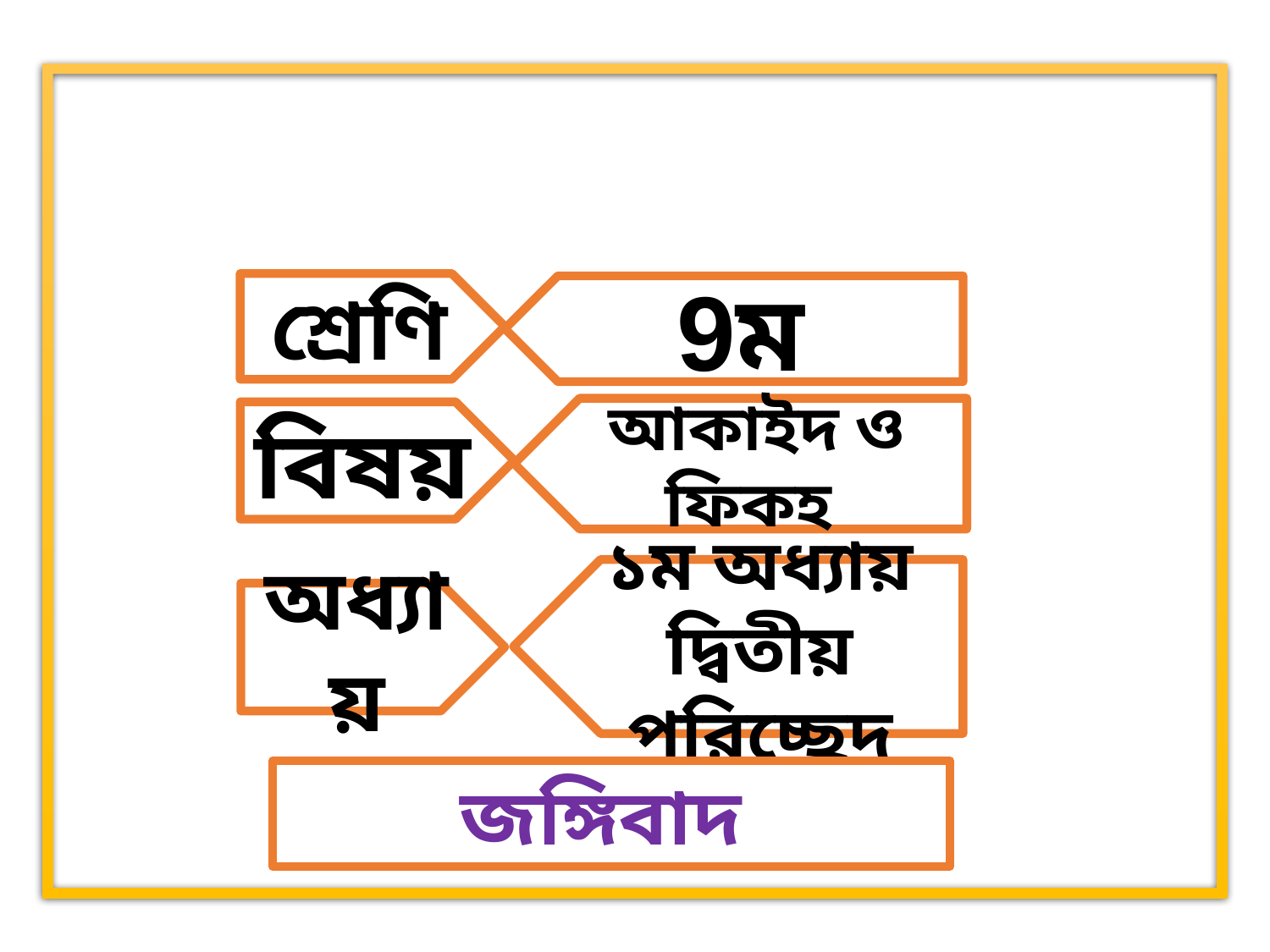

শ্রেণি
9ম
আকাইদ ও ফিকহ
বিষয়
১ম অধ্যায় দ্বিতীয় পরিচ্ছেদ
অধ্যায়
জঙ্গিবাদ